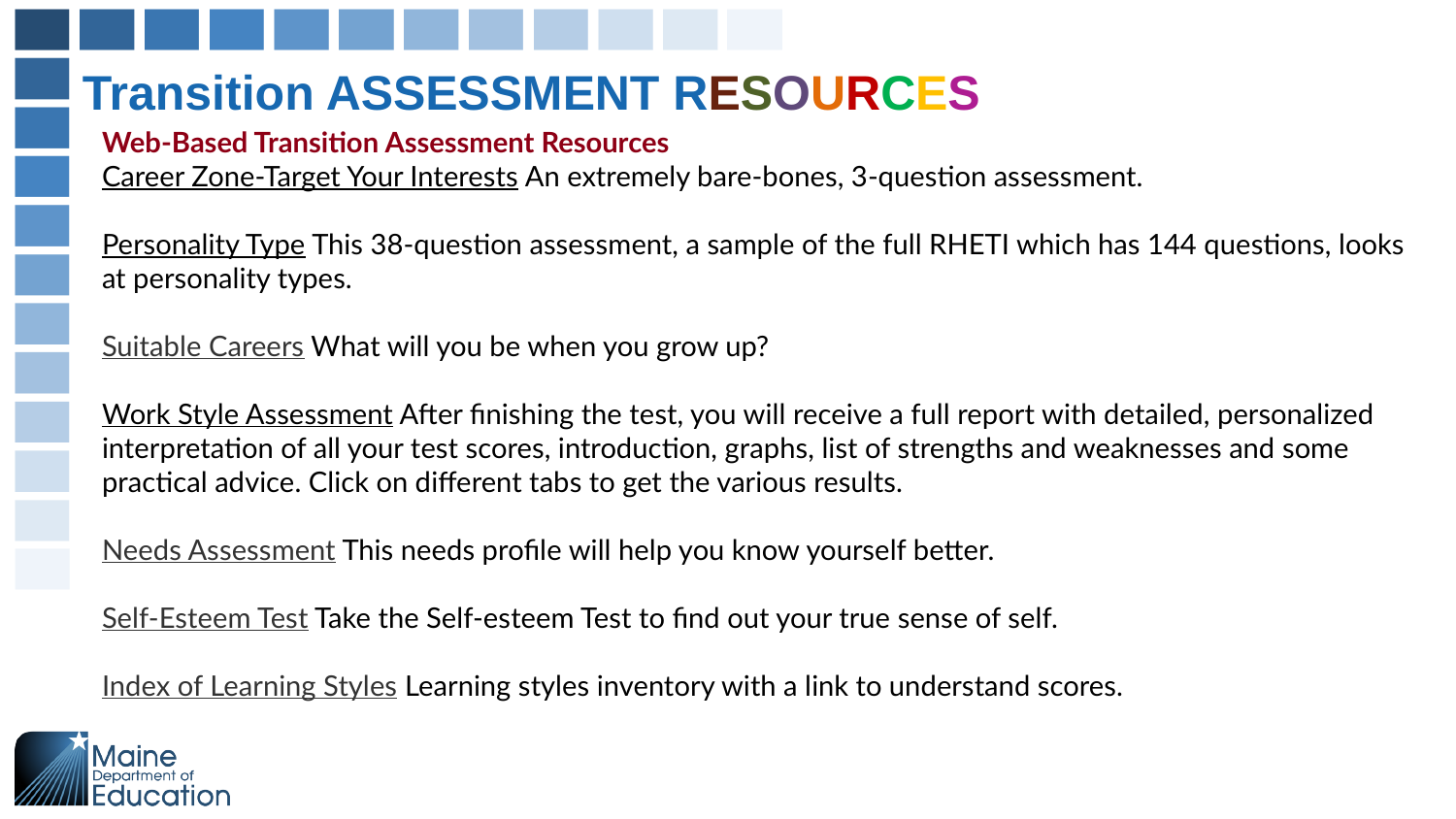

Transition ASSESSMENT RESOURCES
Web-Based Transition Assessment Resources
Career Zone-Target Your Interests An extremely bare-bones, 3-question assessment.
Personality Type This 38-question assessment, a sample of the full RHETI which has 144 questions, looks at personality types.
Suitable Careers What will you be when you grow up?
Work Style Assessment After finishing the test, you will receive a full report with detailed, personalized interpretation of all your test scores, introduction, graphs, list of strengths and weaknesses and some practical advice. Click on different tabs to get the various results.
Needs Assessment This needs profile will help you know yourself better.
Self-Esteem Test Take the Self-esteem Test to find out your true sense of self.
Index of Learning Styles Learning styles inventory with a link to understand scores.